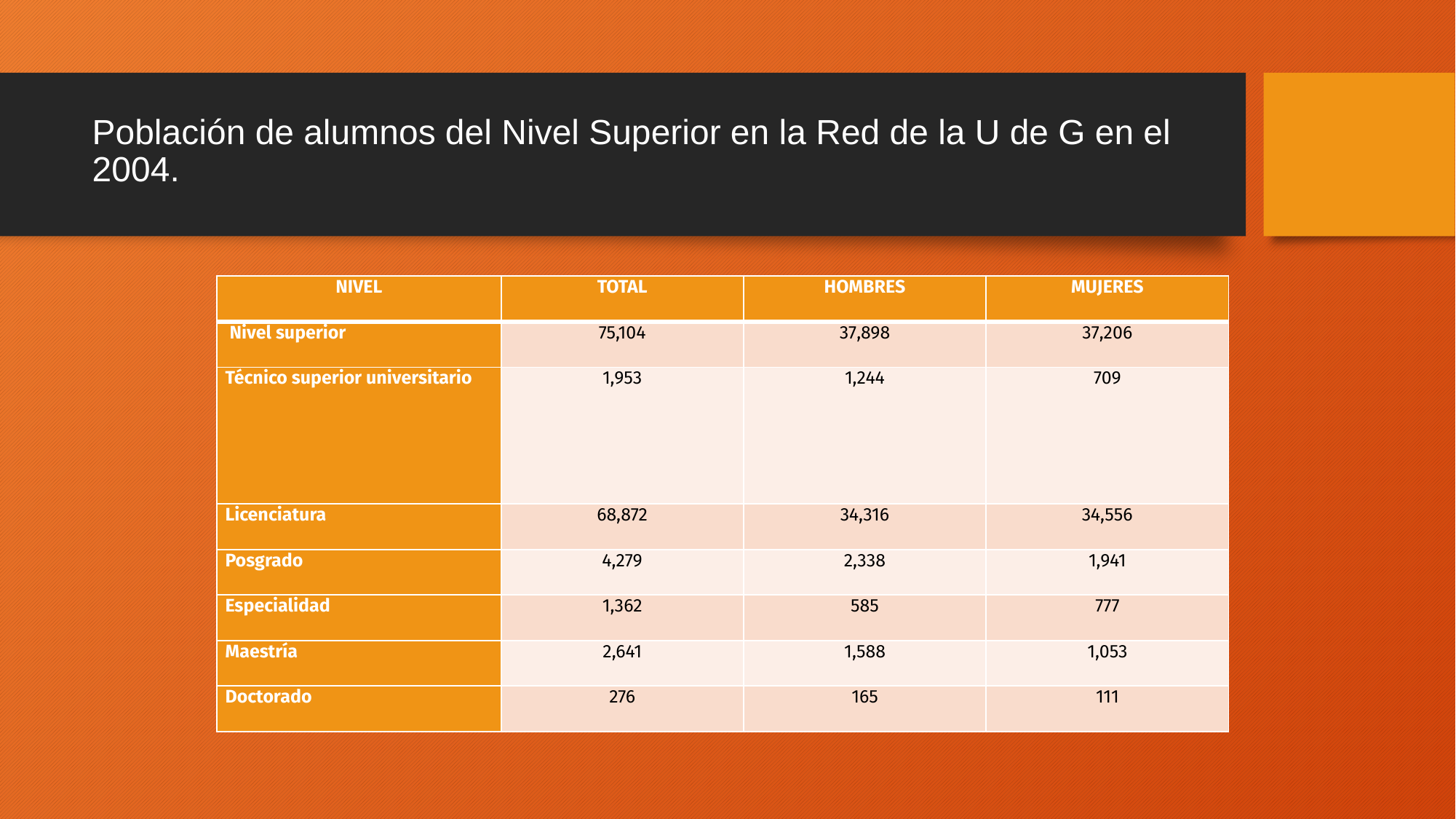

# Población de alumnos del Nivel Superior en la Red de la U de G en el 2004.
| NIVEL | TOTAL | HOMBRES | MUJERES |
| --- | --- | --- | --- |
| Nivel superior | 75,104 | 37,898 | 37,206 |
| Técnico superior universitario | 1,953 | 1,244 | 709 |
| Licenciatura | 68,872 | 34,316 | 34,556 |
| Posgrado | 4,279 | 2,338 | 1,941 |
| Especialidad | 1,362 | 585 | 777 |
| Maestría | 2,641 | 1,588 | 1,053 |
| Doctorado | 276 | 165 | 111 |